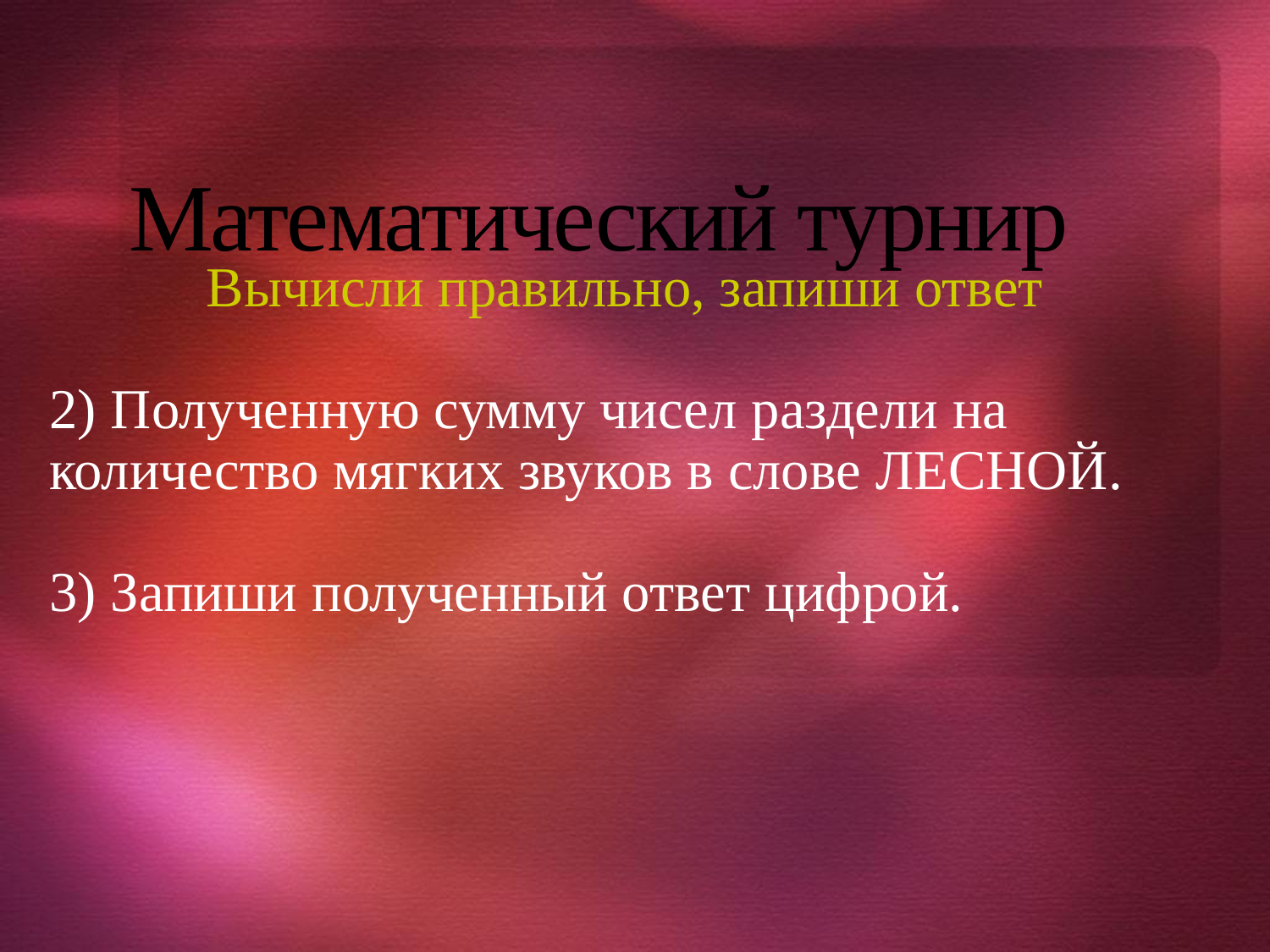

# Математический турнир
Вычисли правильно, запиши ответ

2) Полученную сумму чисел раздели на количество мягких звуков в слове ЛЕСНОЙ.

3) Запиши полученный ответ цифрой.